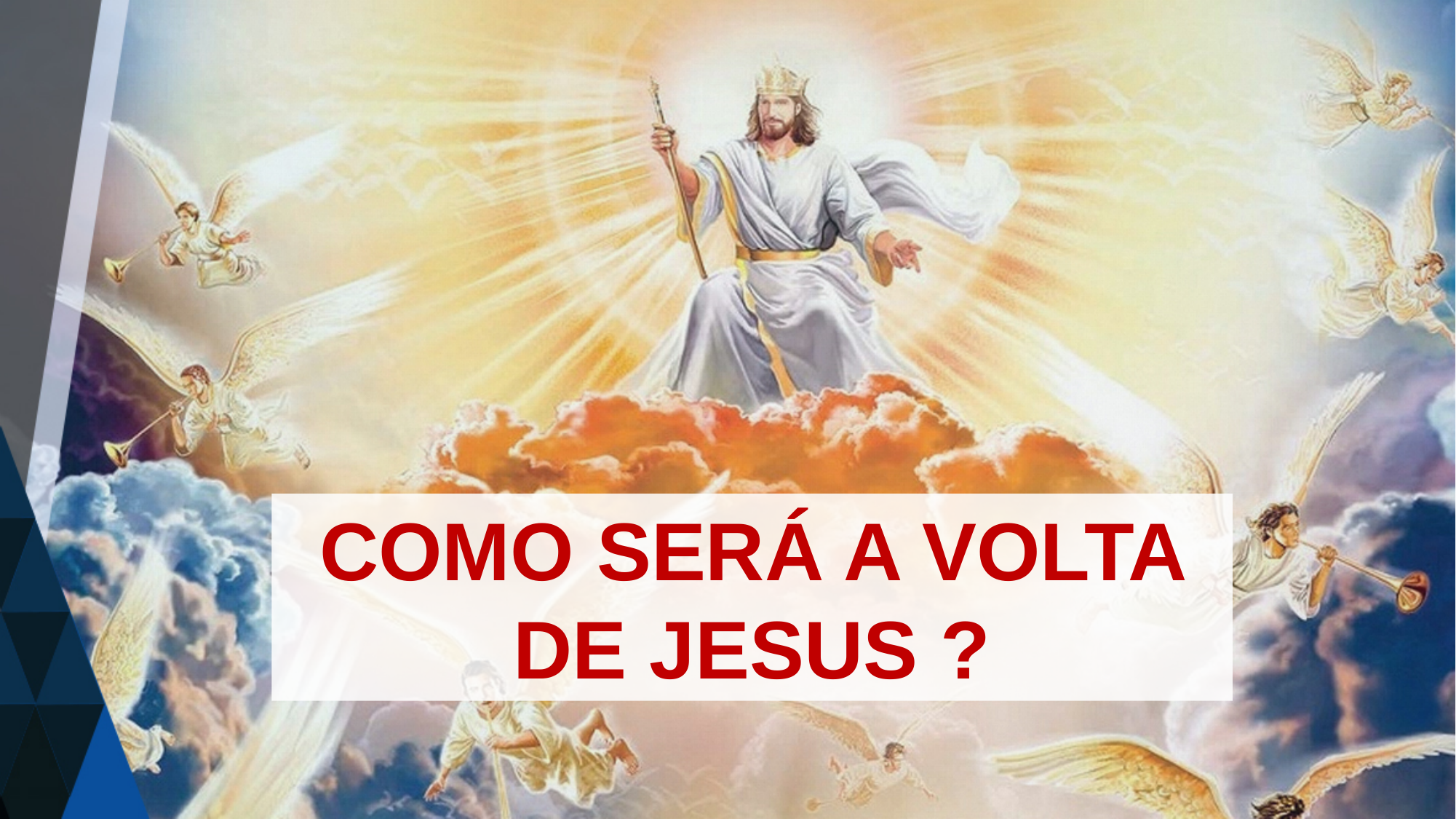

COMO SERÁ A VOLTA DE JESUS ?